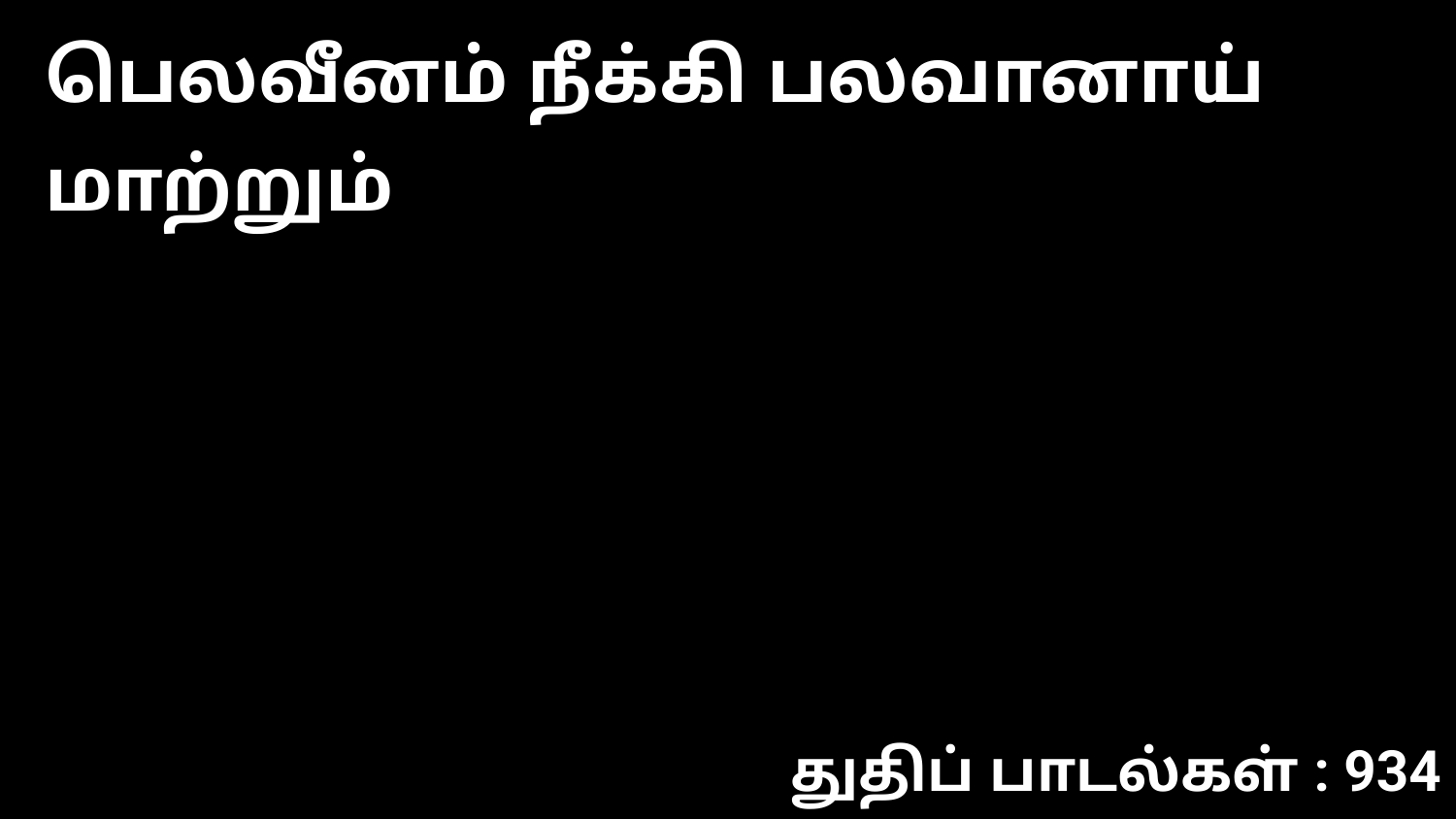

பெலவீனம் நீக்கி பலவானாய் மாற்றும்
துதிப் பாடல்கள் : 934